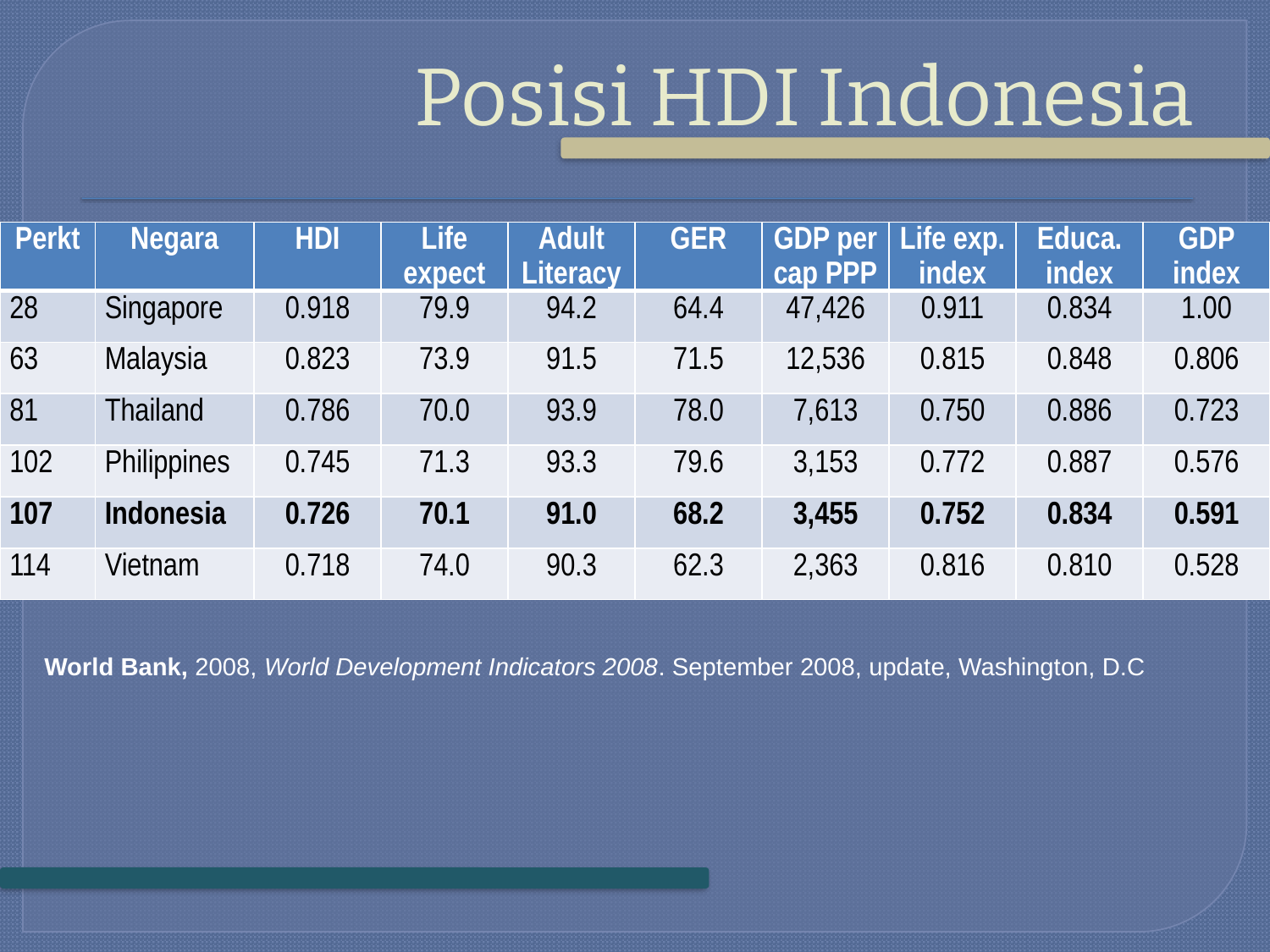

# Posisi HDI Indonesia
| Perkt | Negara | HDI | Life expect | Adult Literacy | GER | GDP per cap PPP | Life exp. index | Educa. index | GDP index |
| --- | --- | --- | --- | --- | --- | --- | --- | --- | --- |
| 28 | Singapore | 0.918 | 79.9 | 94.2 | 64.4 | 47,426 | 0.911 | 0.834 | 1.00 |
| 63 | Malaysia | 0.823 | 73.9 | 91.5 | 71.5 | 12,536 | 0.815 | 0.848 | 0.806 |
| 81 | Thailand | 0.786 | 70.0 | 93.9 | 78.0 | 7,613 | 0.750 | 0.886 | 0.723 |
| 102 | Philippines | 0.745 | 71.3 | 93.3 | 79.6 | 3,153 | 0.772 | 0.887 | 0.576 |
| 107 | Indonesia | 0.726 | 70.1 | 91.0 | 68.2 | 3,455 | 0.752 | 0.834 | 0.591 |
| 114 | Vietnam | 0.718 | 74.0 | 90.3 | 62.3 | 2,363 | 0.816 | 0.810 | 0.528 |
World Bank, 2008, World Development Indicators 2008. September 2008, update, Washington, D.C